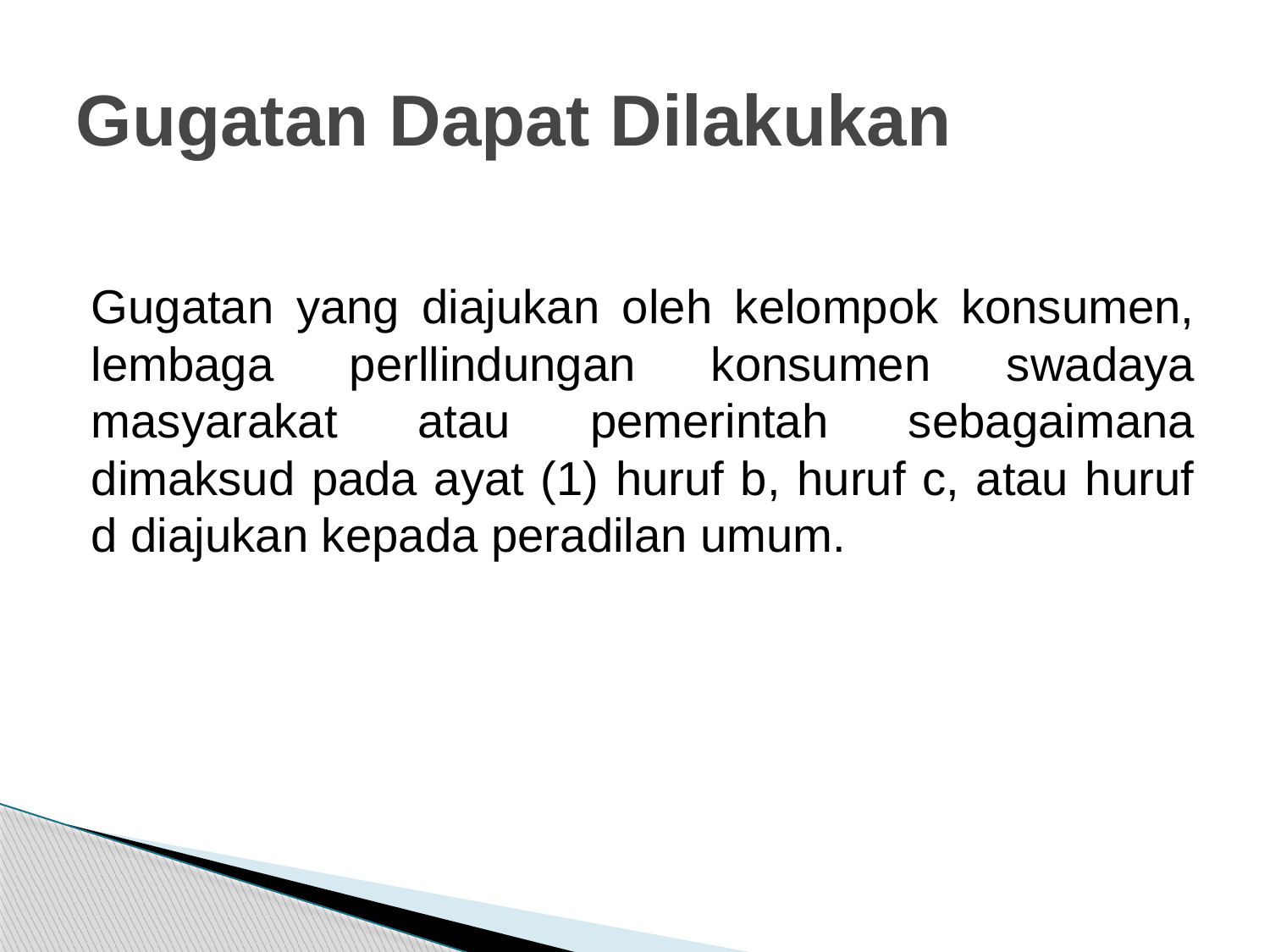

# Gugatan Dapat Dilakukan

Gugatan yang diajukan oleh kelompok konsumen, lembaga perllindungan konsumen swadaya masyarakat atau pemerintah sebagaimana dimaksud pada ayat (1) huruf b, huruf c, atau huruf d diajukan kepada peradilan umum.